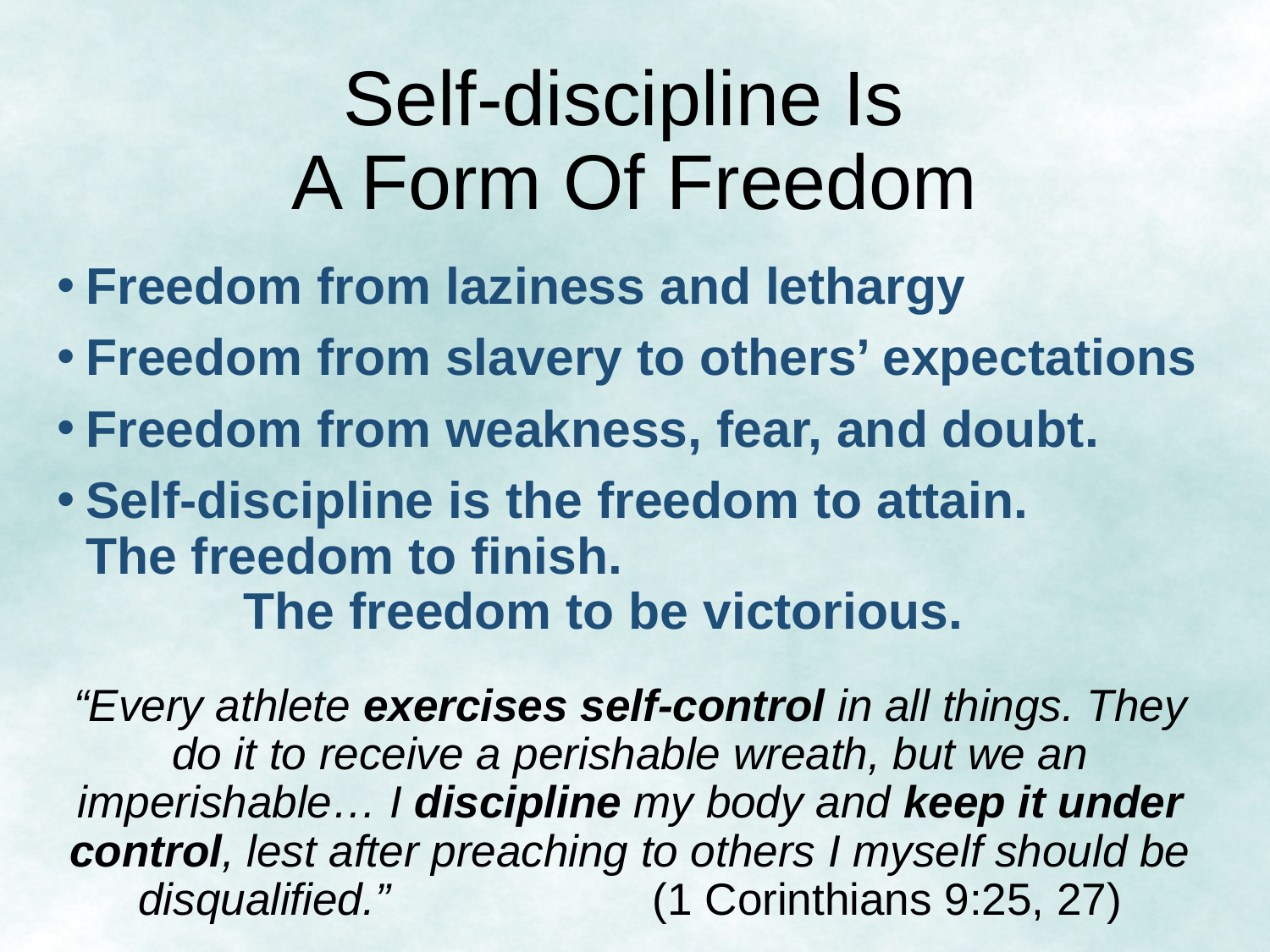

# Self-discipline Is A Form Of Freedom
Freedom from laziness and lethargy
Freedom from slavery to others’ expectations
Freedom from weakness, fear, and doubt.
Self-discipline is the freedom to attain.         The freedom to finish.                                                    The freedom to be victorious.

“Every athlete exercises self-control in all things. They do it to receive a perishable wreath, but we an imperishable… I discipline my body and keep it under control, lest after preaching to others I myself should be disqualified.”                     (1 Corinthians 9:25, 27)